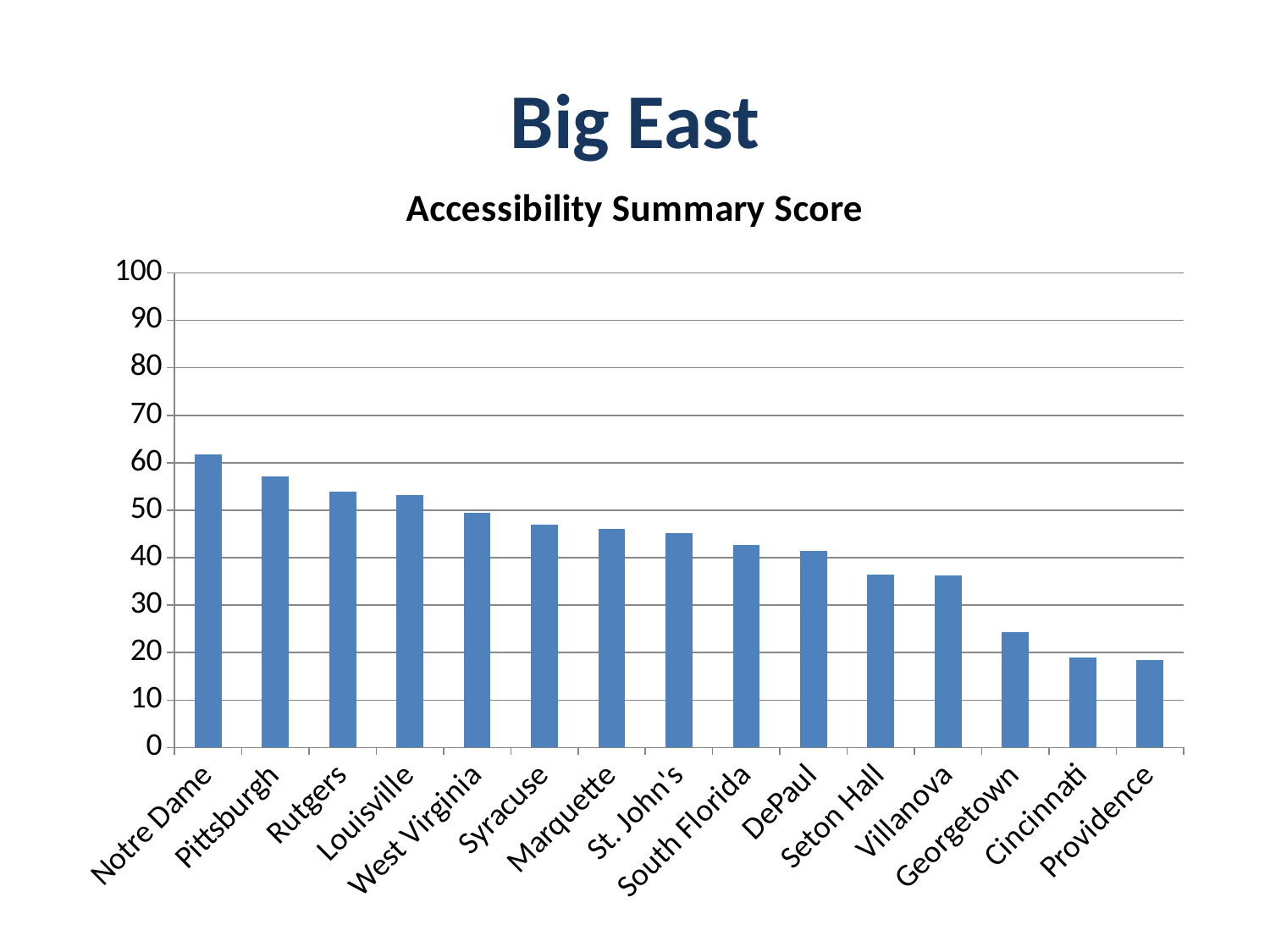

# Big East

### Chart:

| Category | Accessibility Summary Score |
|---|---|
| Notre Dame | 61.8 |
| Pittsburgh | 57.2 |
| Rutgers | 53.9 |
| Louisville | 53.2 |
| West Virginia | 49.5 |
| Syracuse | 46.9 |
| Marquette | 46.1 |
| St. John's | 45.1 |
| South Florida | 42.6 |
| DePaul | 41.5 |
| Seton Hall | 36.4 |
| Villanova | 36.30000000000001 |
| Georgetown | 24.3 |
| Cincinnati | 18.9 |
| Providence | 18.4 |